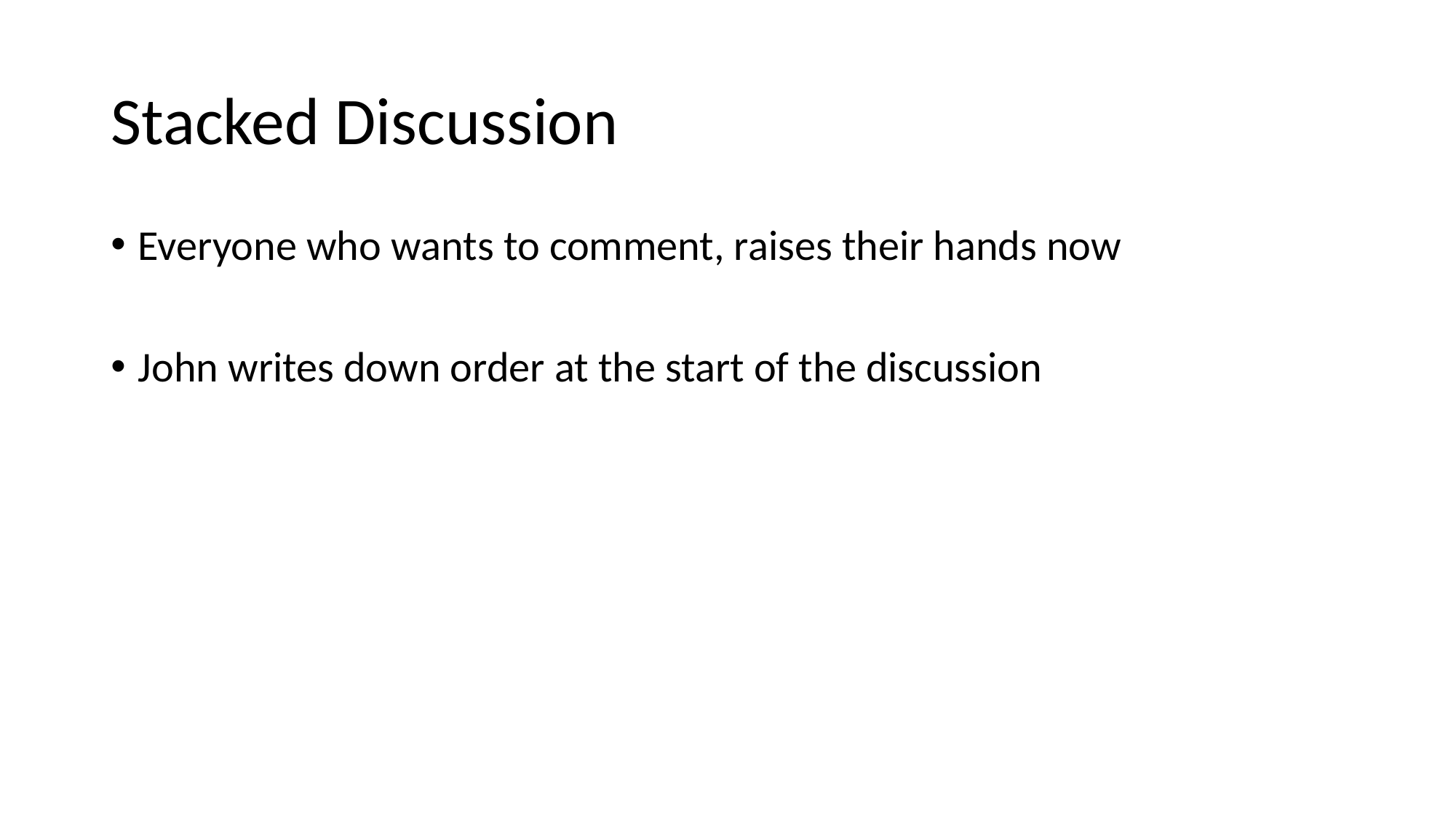

# Stacked Discussion
Everyone who wants to comment, raises their hands now

John writes down order at the start of the discussion